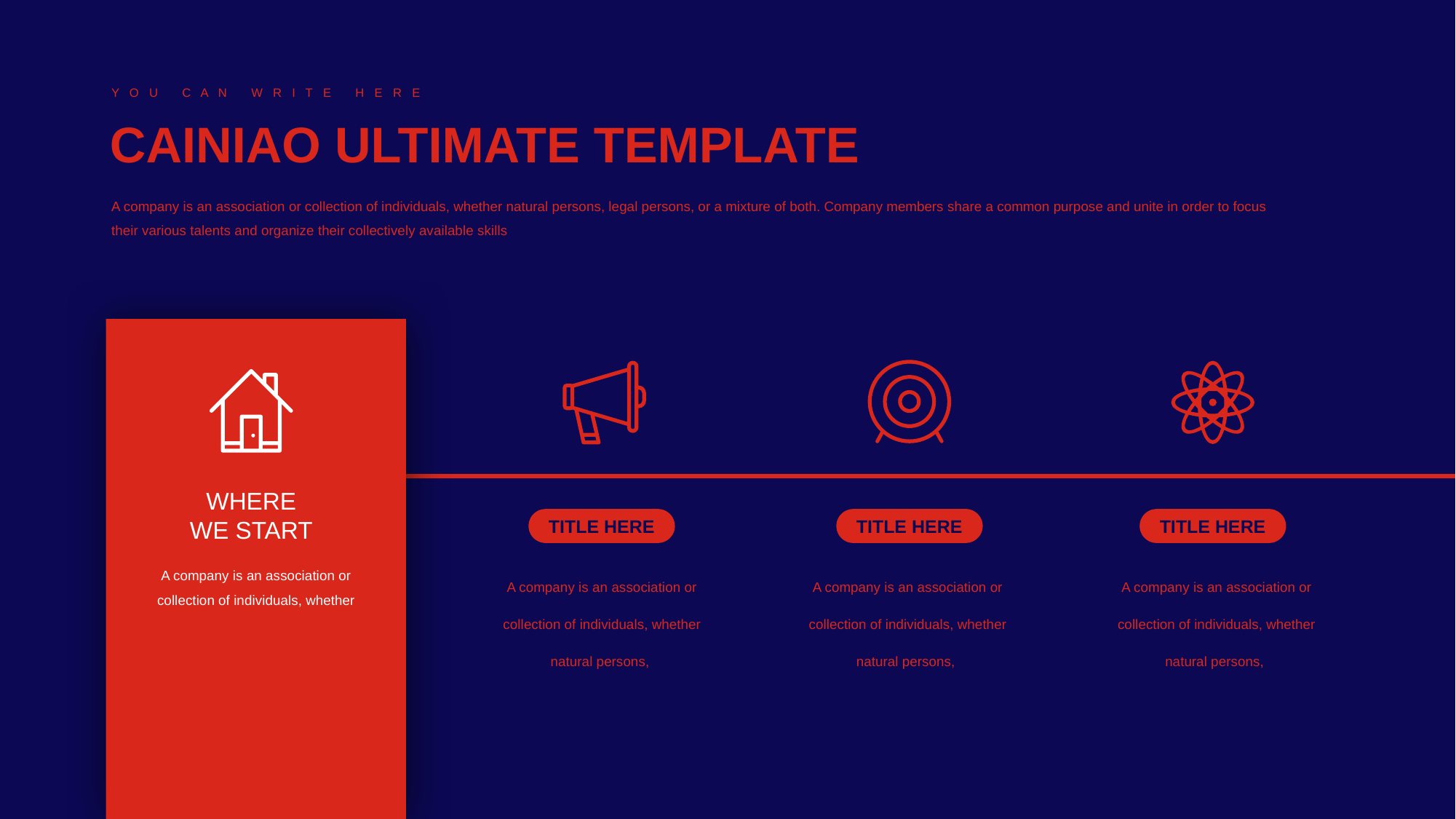

Y   O   U       C   A   N       W   R   I   T   E       H   E   R   E
CAINIAO ULTIMATE TEMPLATE
A company is an association or collection of individuals, whether natural persons, legal persons, or a mixture of both. Company members share a common purpose and unite in order to focus their various talents and organize their collectively available skills

WHERE
WE START
TITLE HERE
TITLE HERE
TITLE HERE
A company is an association or collection of individuals, whether natural persons,
A company is an association or collection of individuals, whether natural persons,
A company is an association or collection of individuals, whether natural persons,
A company is an association or collection of individuals, whether